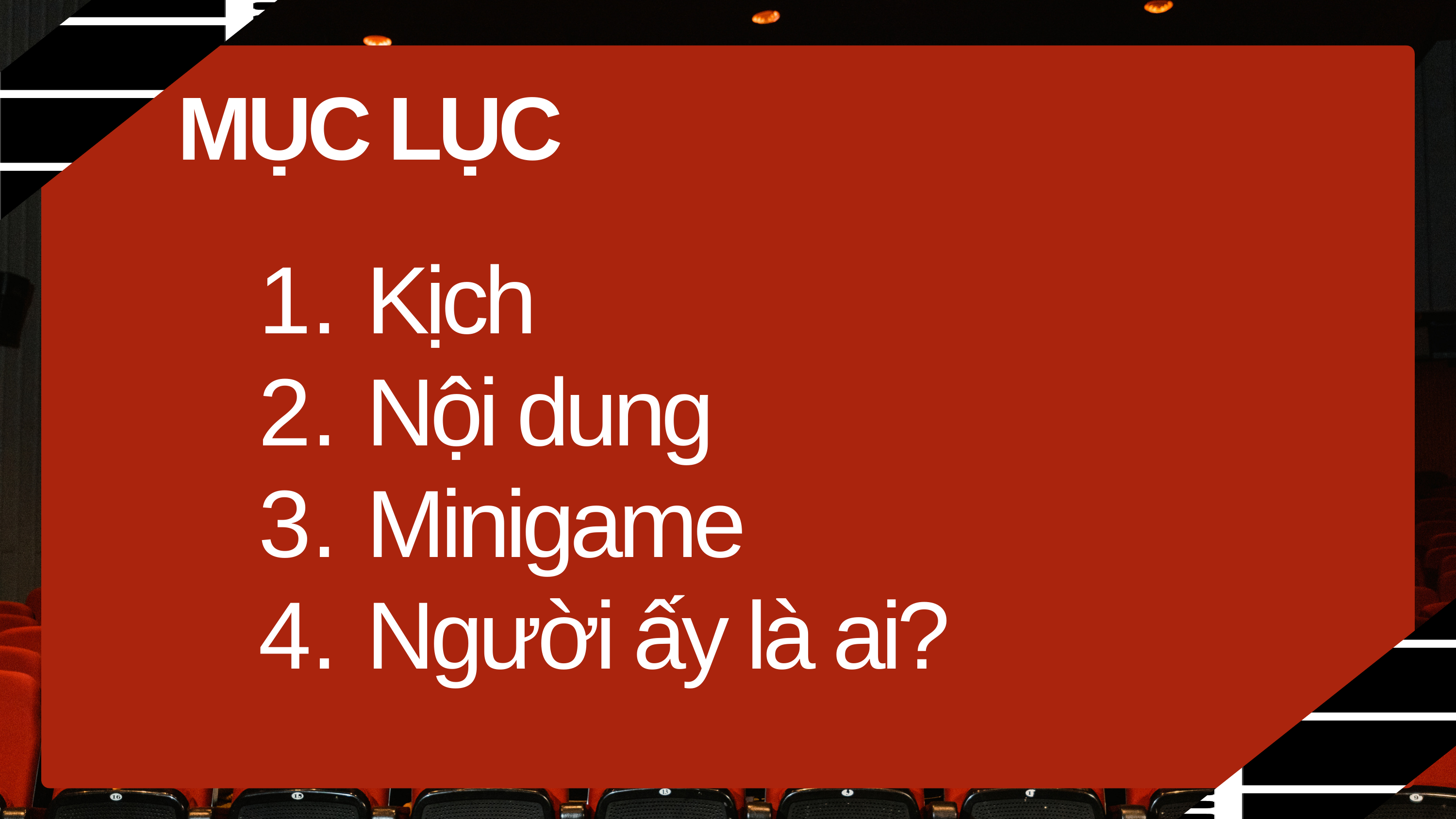

MỤC LỤC
 Kịch
 Nội dung
 Minigame
 Người ấy là ai?